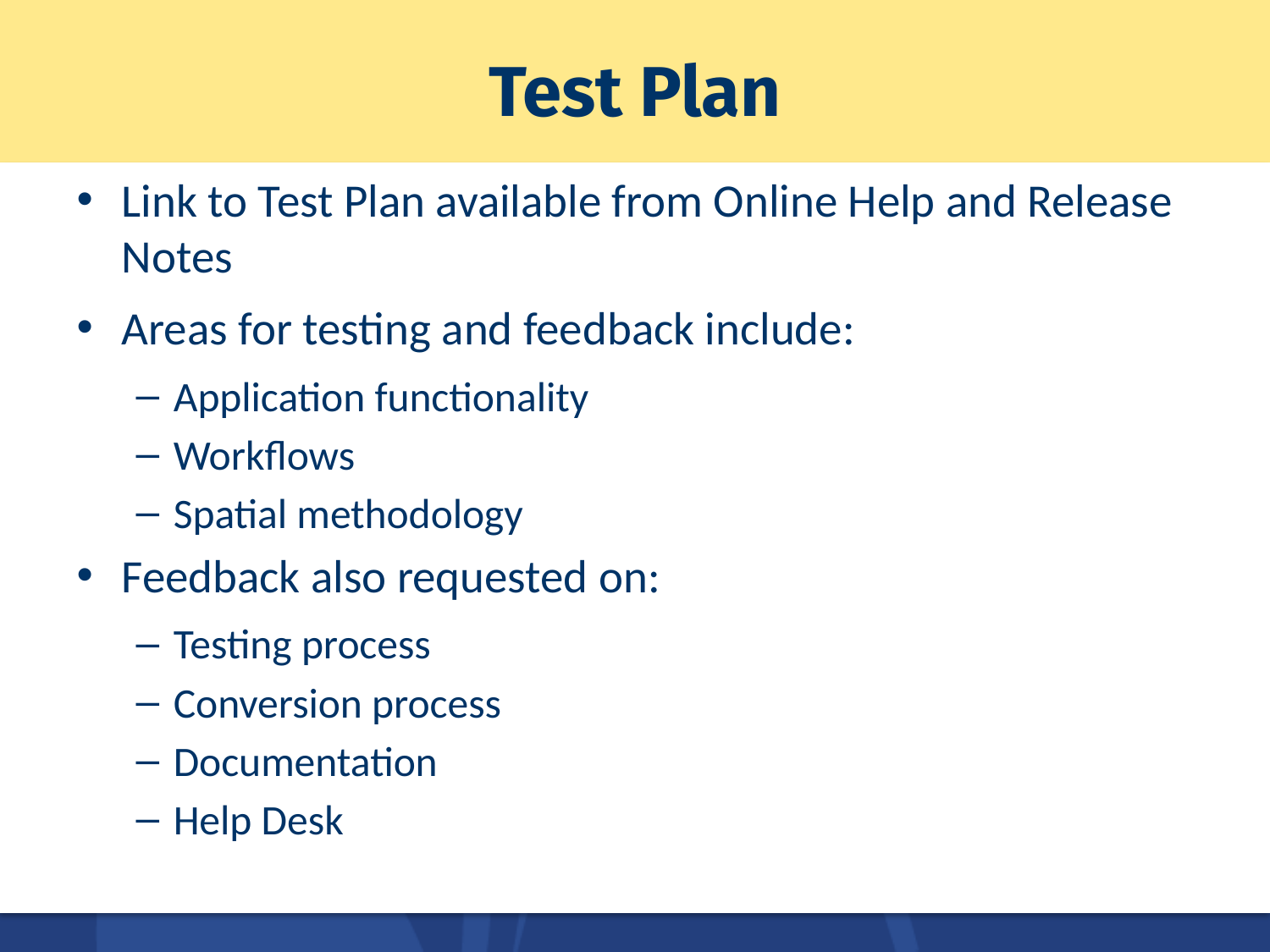

# Test Plan
Link to Test Plan available from Online Help and Release Notes
Areas for testing and feedback include:
Application functionality
Workflows
Spatial methodology
Feedback also requested on:
Testing process
Conversion process
Documentation
Help Desk